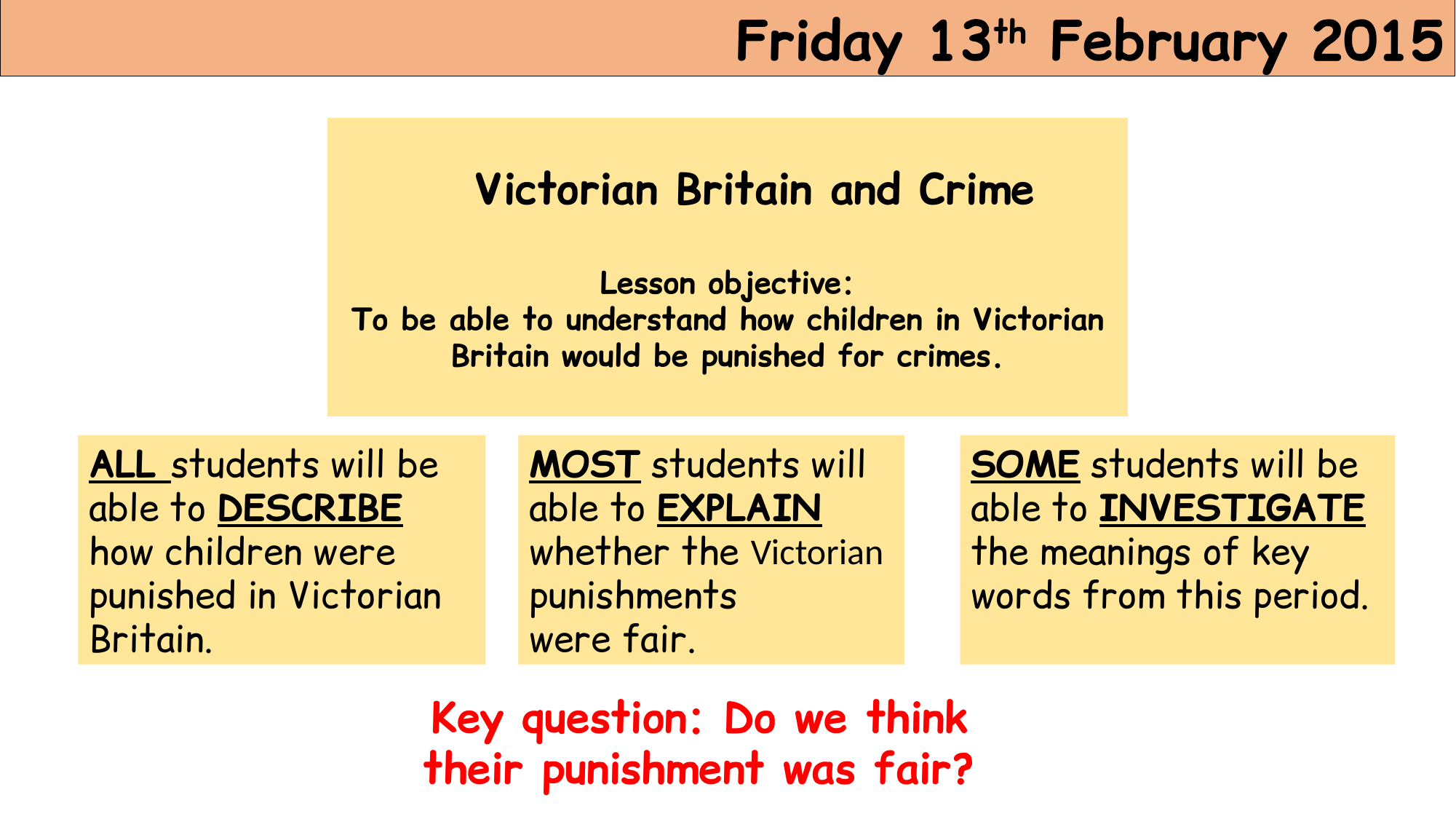

Friday 13th February 2015
Victorian Britain and Crime

Lesson objective:
To be able to understand how children in Victorian Britain would be punished for crimes.
ALL students will be able to DESCRIBE how children were punished in Victorian Britain.
MOST students will able to EXPLAIN whether the Victorian punishments
were fair.
SOME students will be able to INVESTIGATE the meanings of key words from this period.

Key question: Do we think their punishment was fair?